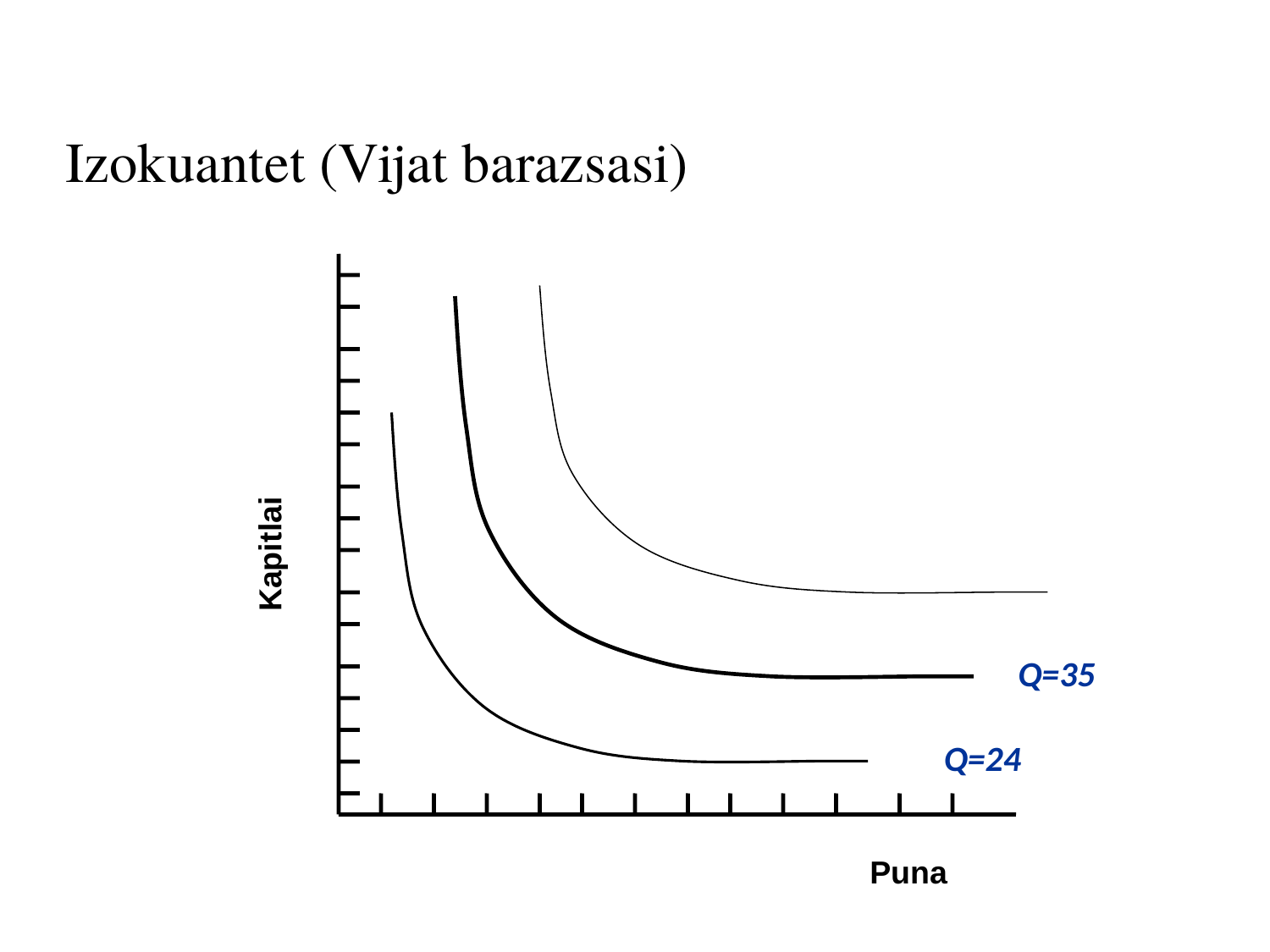

# Izokuantet (Vijat barazsasi)

Kapitlai

Q=35

Q=24

Puna